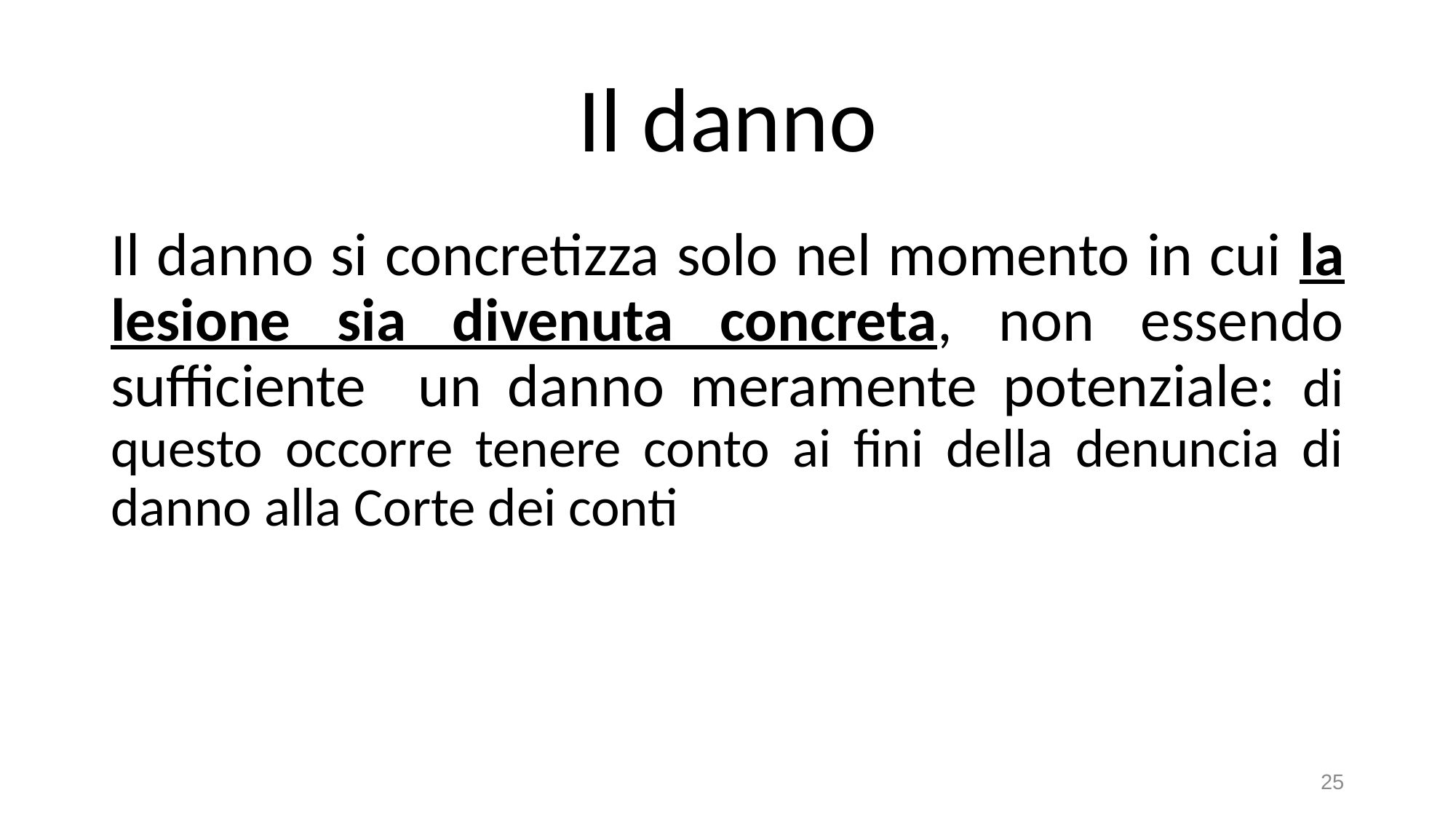

# Il danno
Il danno si concretizza solo nel momento in cui la lesione sia divenuta concreta, non essendo sufficiente  un danno meramente potenziale: di questo occorre tenere conto ai fini della denuncia di danno alla Corte dei conti
25